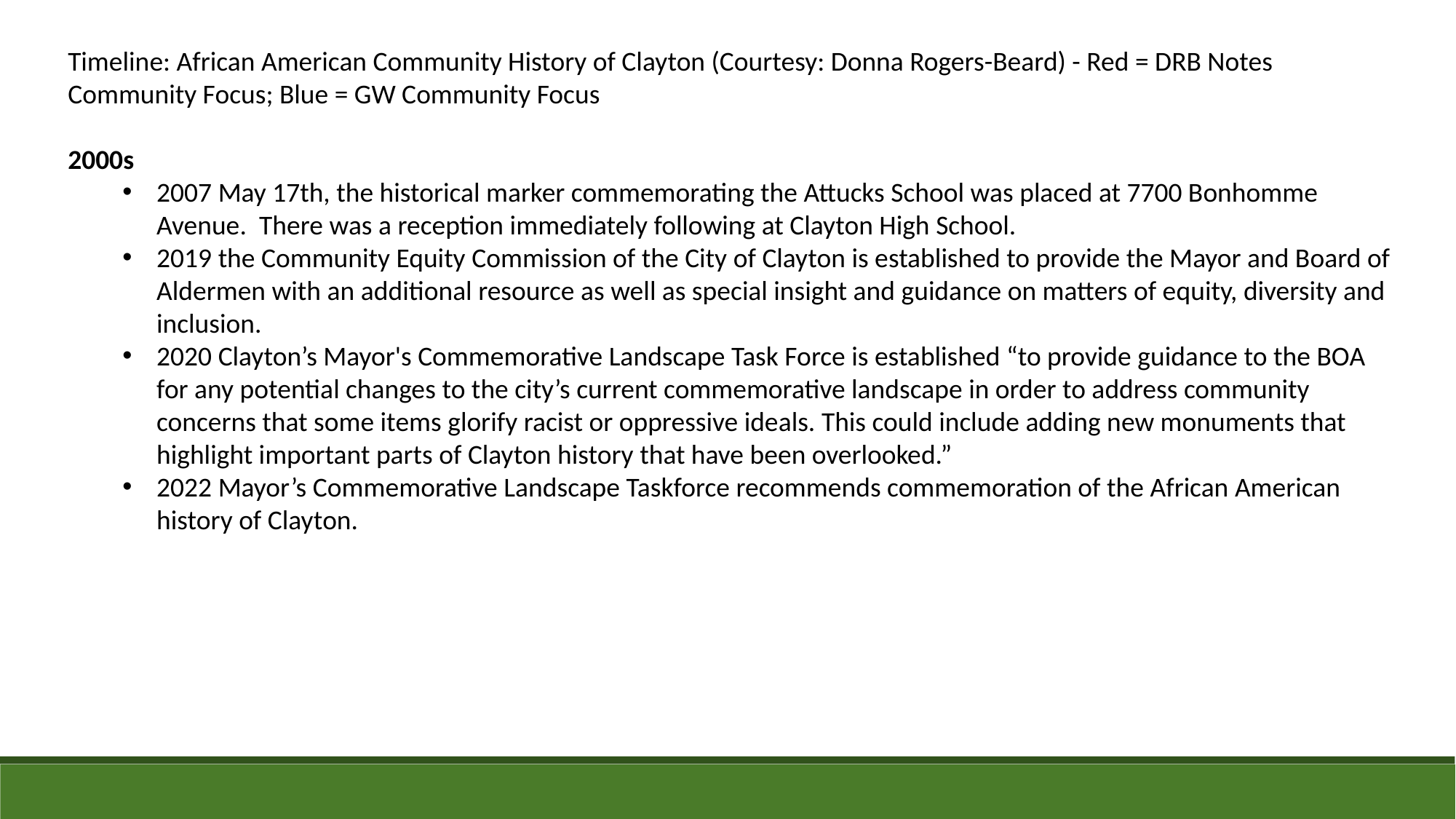

Timeline: African American Community History of Clayton (Courtesy: Donna Rogers-Beard) - Red = DRB Notes Community Focus; Blue = GW Community Focus

2000s
2007 May 17th, the historical marker commemorating the Attucks School was placed at 7700 Bonhomme Avenue.  There was a reception immediately following at Clayton High School.
2019 the Community Equity Commission of the City of Clayton is established to provide the Mayor and Board of Aldermen with an additional resource as well as special insight and guidance on matters of equity, diversity and inclusion.
2020 Clayton’s Mayor's Commemorative Landscape Task Force is established “to provide guidance to the BOA for any potential changes to the city’s current commemorative landscape in order to address community concerns that some items glorify racist or oppressive ideals. This could include adding new monuments that highlight important parts of Clayton history that have been overlooked.”
2022 Mayor’s Commemorative Landscape Taskforce recommends commemoration of the African American history of Clayton.